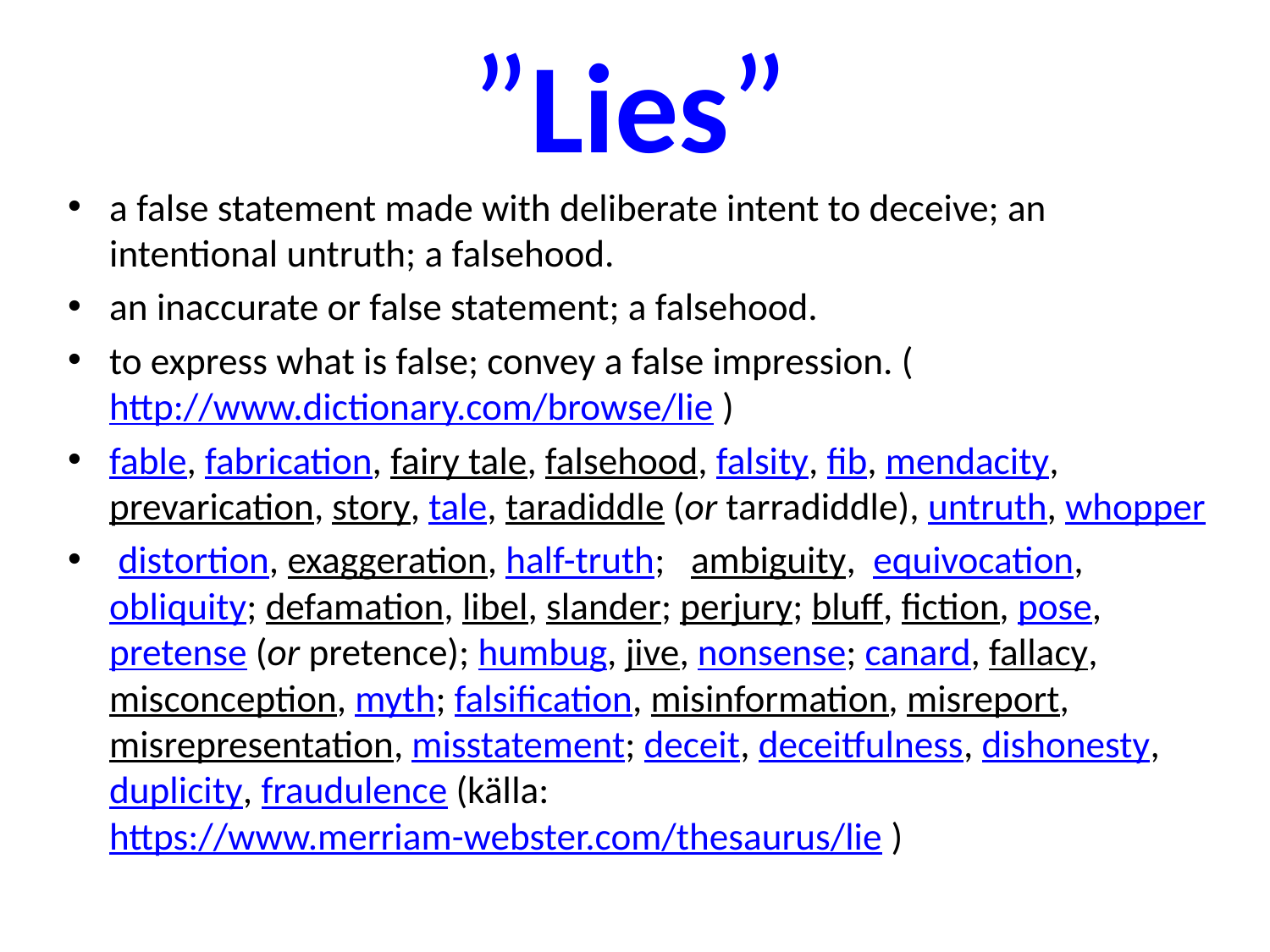

# ”Lies”
a false statement made with deliberate intent to deceive; an intentional untruth; a falsehood.
an inaccurate or false statement; a falsehood.
to express what is false; convey a false impression. (http://www.dictionary.com/browse/lie )
fable, fabrication, fairy tale, falsehood, falsity, fib, mendacity, prevarication, story, tale, taradiddle (or tarradiddle), untruth, whopper
 distortion, exaggeration, half-truth;   ambiguity,  equivocation, obliquity; defamation, libel, slander; perjury; bluff, fiction, pose, pretense (or pretence); humbug, jive, nonsense; canard, fallacy, misconception, myth; falsification, misinformation, misreport, misrepresentation, misstatement; deceit, deceitfulness, dishonesty, duplicity, fraudulence (källa: https://www.merriam-webster.com/thesaurus/lie )